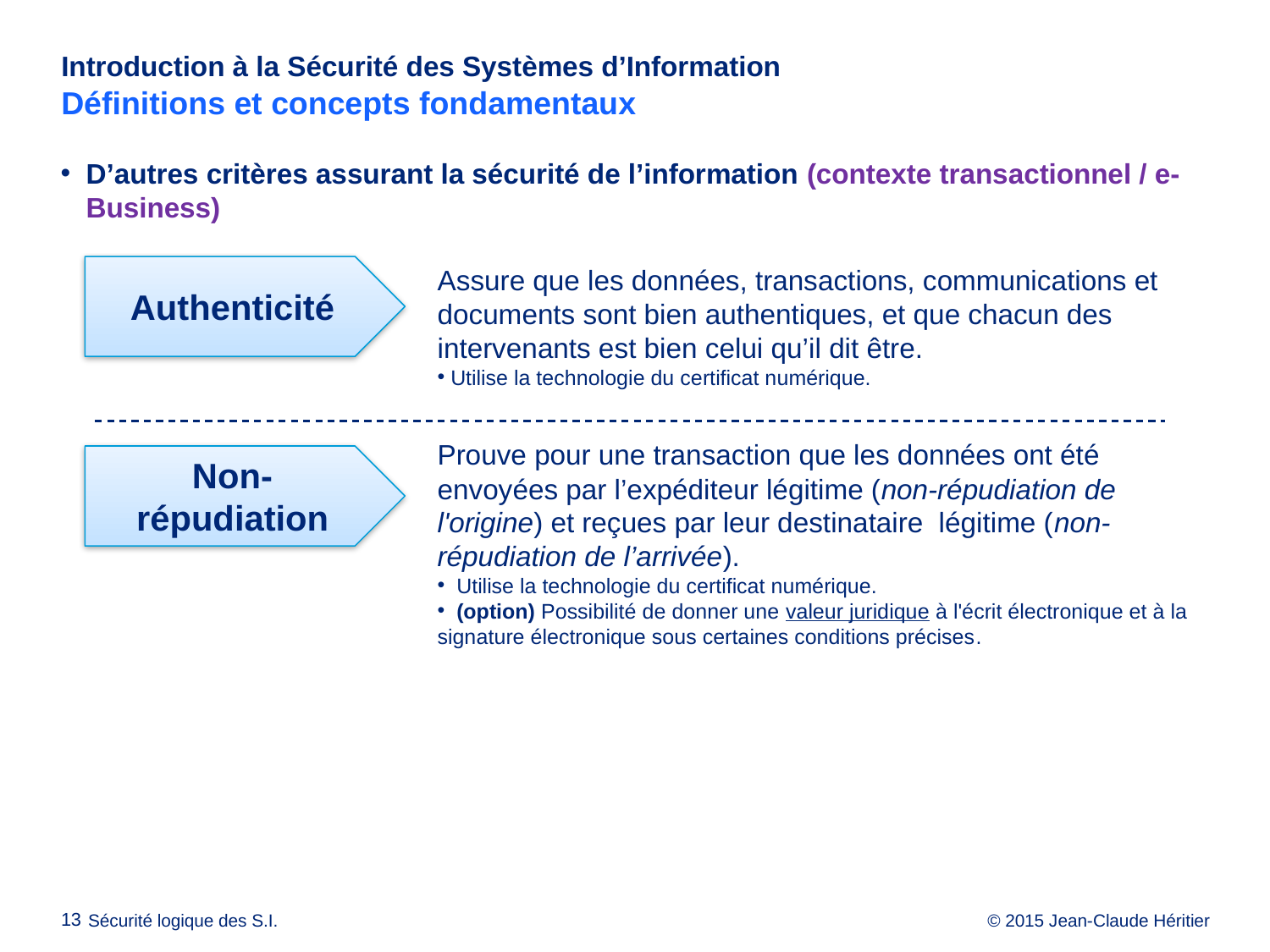

# Introduction à la Sécurité des Systèmes d’Information Définitions et concepts fondamentaux
D’autres critères assurant la sécurité de l’information (contexte transactionnel / e-Business)

Authenticité
Assure que les données, transactions, communications et documents sont bien authentiques, et que chacun des intervenants est bien celui qu’il dit être.
 Utilise la technologie du certificat numérique.
Prouve pour une transaction que les données ont été envoyées par l’expéditeur légitime (non-répudiation de l'origine) et reçues par leur destinataire  légitime (non-répudiation de l’arrivée).
  Utilise la technologie du certificat numérique.
  (option) Possibilité de donner une valeur juridique à l'écrit électronique et à la signature électronique sous certaines conditions précises.
Non-répudiation